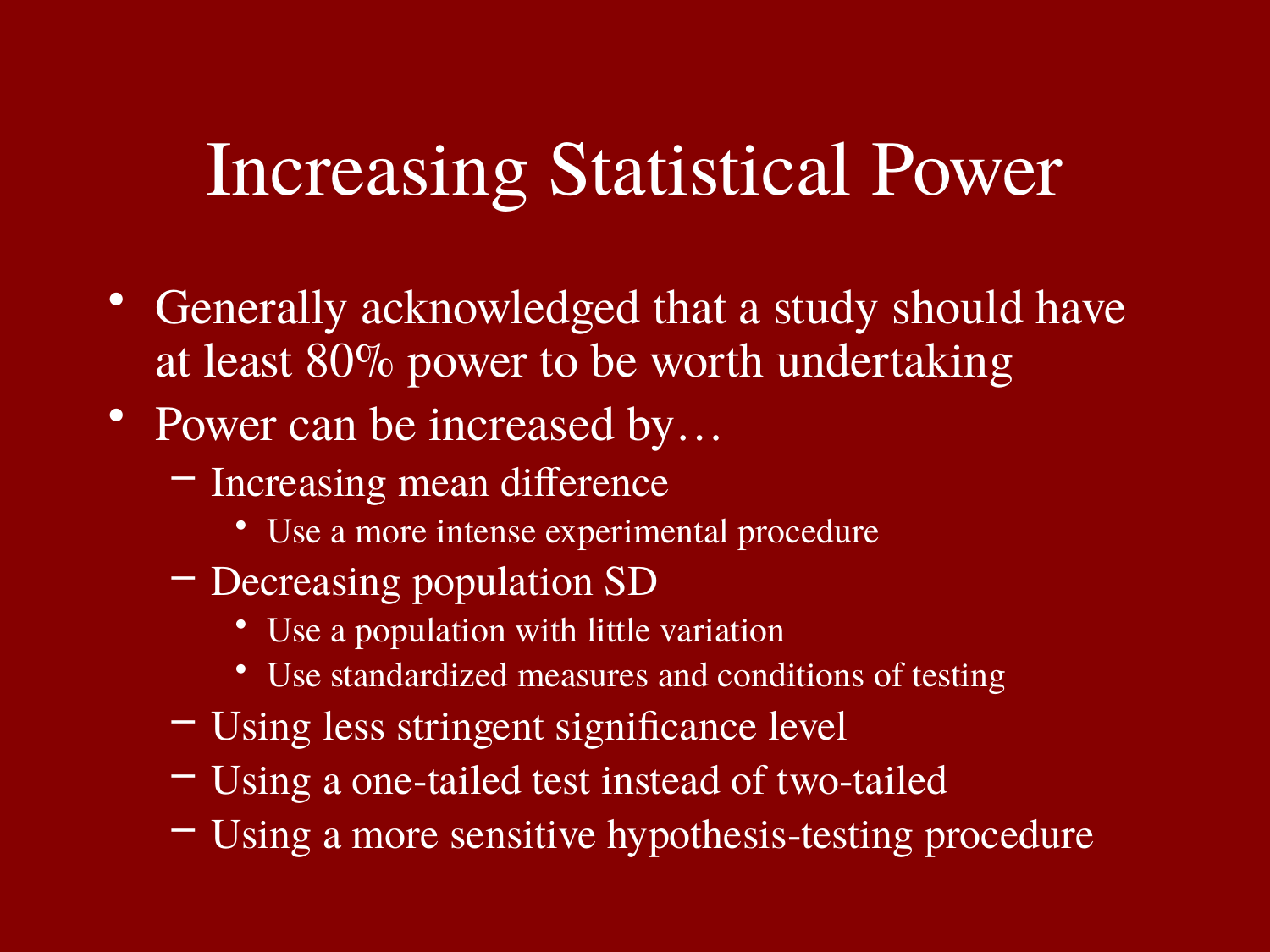

# Increasing Statistical Power
Generally acknowledged that a study should have at least 80% power to be worth undertaking
Power can be increased by…
Increasing mean difference
Use a more intense experimental procedure
Decreasing population SD
Use a population with little variation
Use standardized measures and conditions of testing
Using less stringent significance level
Using a one-tailed test instead of two-tailed
Using a more sensitive hypothesis-testing procedure